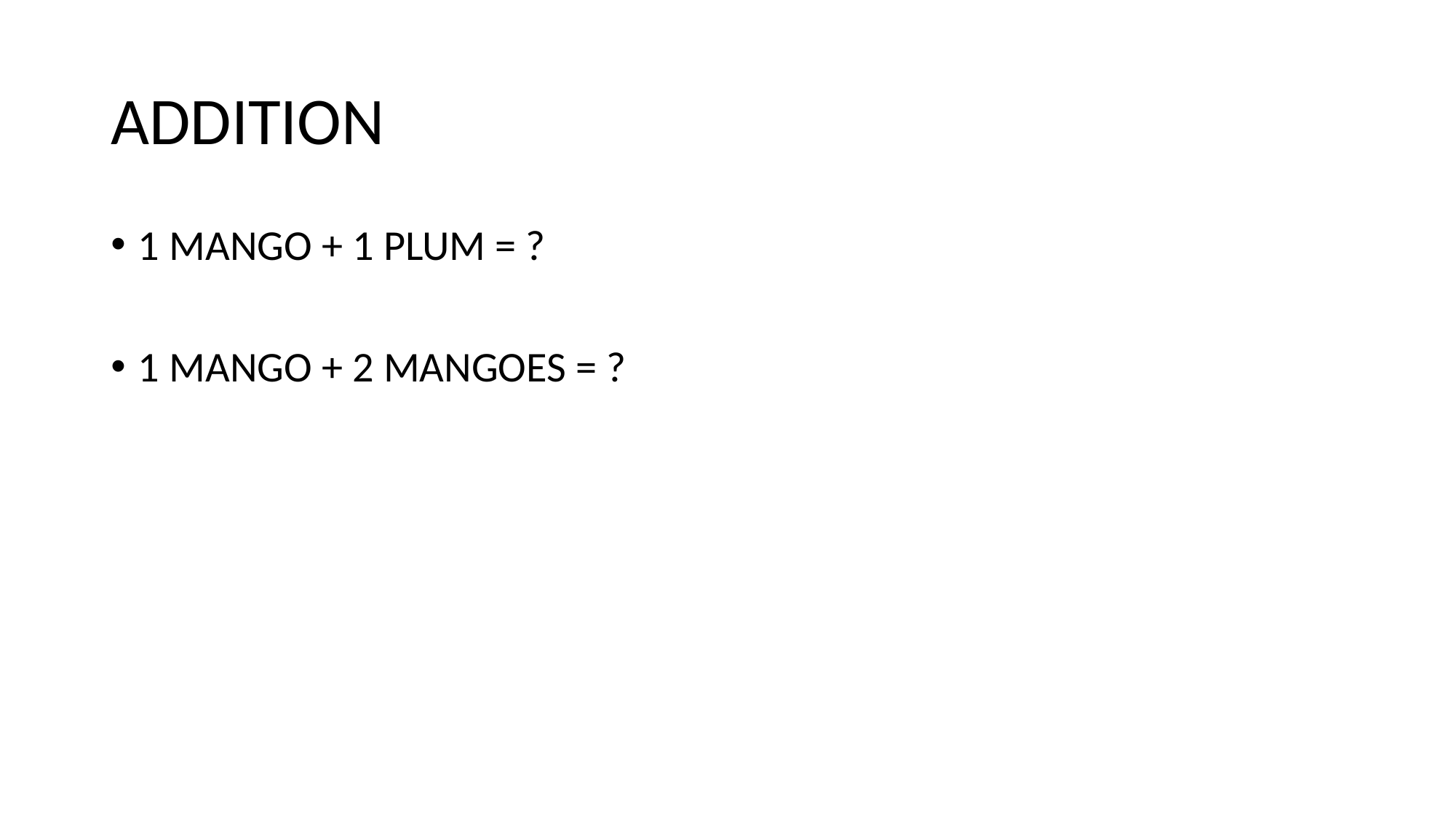

# ADDITION
1 MANGO + 1 PLUM = ?

1 MANGO + 2 MANGOES = ?